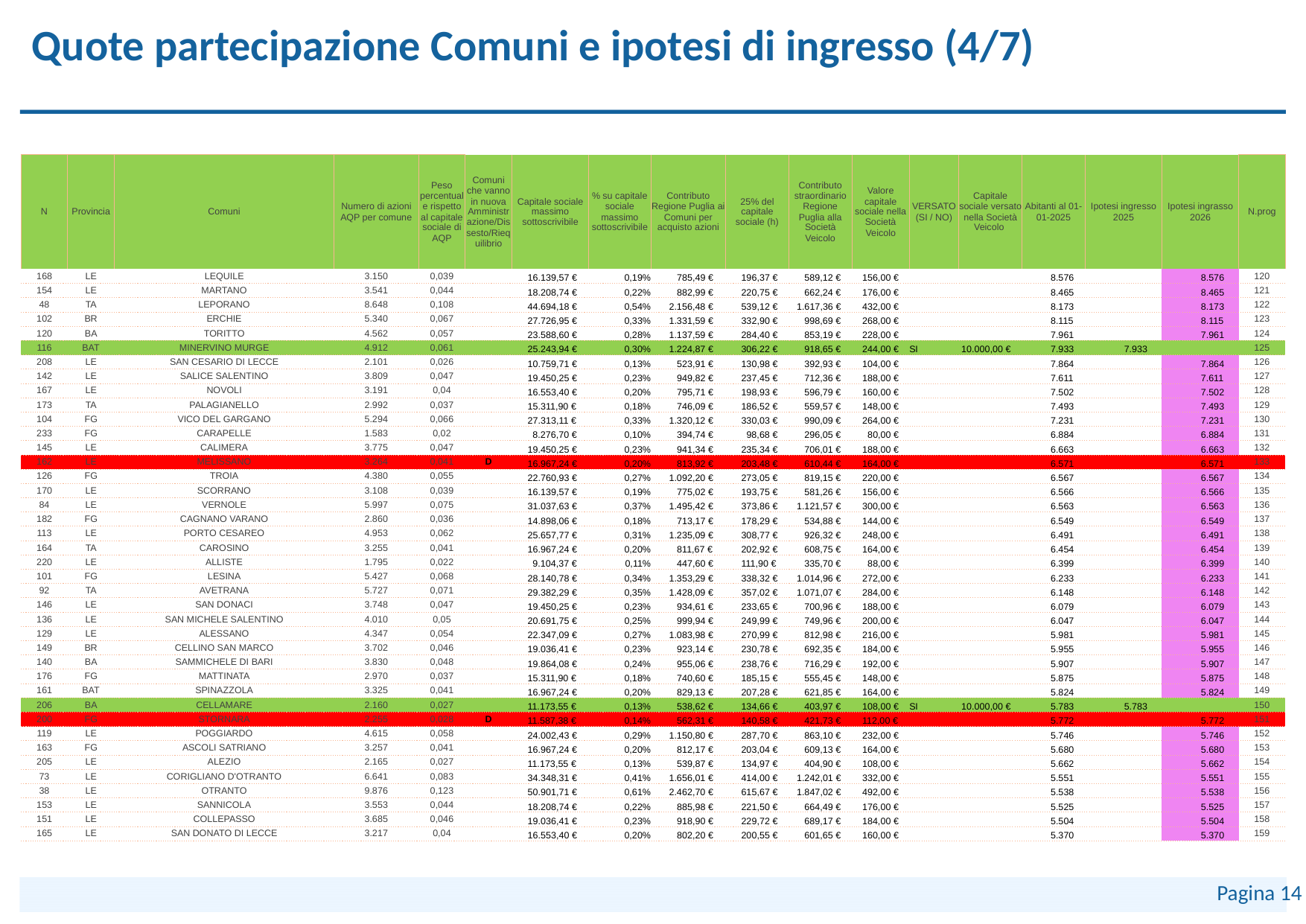

Quote partecipazione Comuni e ipotesi di ingresso (4/7)
| N | Provincia | Comuni | Numero di azioni AQP per comune | Peso percentuale rispetto al capitale sociale di AQP | Comuni che vanno in nuova Amministrazione/Dissesto/Riequilibrio | Capitale sociale massimo sottoscrivibile | % su capitale sociale massimo sottoscrivibile | Contributo Regione Puglia ai Comuni per acquisto azioni | 25% del capitale sociale (h) | Contributo straordinario Regione Puglia alla Società Veicolo | Valore capitale sociale nella Società Veicolo | VERSATO (SI / NO) | Capitale sociale versato nella Società Veicolo | Abitanti al 01-01-2025 | Ipotesi ingresso 2025 | Ipotesi ingrasso 2026 | N.prog |
| --- | --- | --- | --- | --- | --- | --- | --- | --- | --- | --- | --- | --- | --- | --- | --- | --- | --- |
| 168 | LE | LEQUILE | 3.150 | 0,039 |  | 16.139,57 € | 0,19% | 785,49 € | 196,37 € | 589,12 € | 156,00 € |  |  | 8.576 |  | 8.576 | 120 |
| 154 | LE | MARTANO | 3.541 | 0,044 |  | 18.208,74 € | 0,22% | 882,99 € | 220,75 € | 662,24 € | 176,00 € |  |  | 8.465 |  | 8.465 | 121 |
| 48 | TA | LEPORANO | 8.648 | 0,108 |  | 44.694,18 € | 0,54% | 2.156,48 € | 539,12 € | 1.617,36 € | 432,00 € |  |  | 8.173 |  | 8.173 | 122 |
| 102 | BR | ERCHIE | 5.340 | 0,067 |  | 27.726,95 € | 0,33% | 1.331,59 € | 332,90 € | 998,69 € | 268,00 € |  |  | 8.115 |  | 8.115 | 123 |
| 120 | BA | TORITTO | 4.562 | 0,057 |  | 23.588,60 € | 0,28% | 1.137,59 € | 284,40 € | 853,19 € | 228,00 € |  |  | 7.961 |  | 7.961 | 124 |
| 116 | BAT | MINERVINO MURGE | 4.912 | 0,061 |  | 25.243,94 € | 0,30% | 1.224,87 € | 306,22 € | 918,65 € | 244,00 € | SI | 10.000,00 € | 7.933 | 7.933 |  | 125 |
| 208 | LE | SAN CESARIO DI LECCE | 2.101 | 0,026 |  | 10.759,71 € | 0,13% | 523,91 € | 130,98 € | 392,93 € | 104,00 € |  |  | 7.864 |  | 7.864 | 126 |
| 142 | LE | SALICE SALENTINO | 3.809 | 0,047 |  | 19.450,25 € | 0,23% | 949,82 € | 237,45 € | 712,36 € | 188,00 € |  |  | 7.611 |  | 7.611 | 127 |
| 167 | LE | NOVOLI | 3.191 | 0,04 |  | 16.553,40 € | 0,20% | 795,71 € | 198,93 € | 596,79 € | 160,00 € |  |  | 7.502 |  | 7.502 | 128 |
| 173 | TA | PALAGIANELLO | 2.992 | 0,037 |  | 15.311,90 € | 0,18% | 746,09 € | 186,52 € | 559,57 € | 148,00 € |  |  | 7.493 |  | 7.493 | 129 |
| 104 | FG | VICO DEL GARGANO | 5.294 | 0,066 |  | 27.313,11 € | 0,33% | 1.320,12 € | 330,03 € | 990,09 € | 264,00 € |  |  | 7.231 |  | 7.231 | 130 |
| 233 | FG | CARAPELLE | 1.583 | 0,02 |  | 8.276,70 € | 0,10% | 394,74 € | 98,68 € | 296,05 € | 80,00 € |  |  | 6.884 |  | 6.884 | 131 |
| 145 | LE | CALIMERA | 3.775 | 0,047 |  | 19.450,25 € | 0,23% | 941,34 € | 235,34 € | 706,01 € | 188,00 € |  |  | 6.663 |  | 6.663 | 132 |
| 162 | LE | MELISSANO | 3.264 | 0,041 | D | 16.967,24 € | 0,20% | 813,92 € | 203,48 € | 610,44 € | 164,00 € |  |  | 6.571 |  | 6.571 | 133 |
| 126 | FG | TROIA | 4.380 | 0,055 |  | 22.760,93 € | 0,27% | 1.092,20 € | 273,05 € | 819,15 € | 220,00 € |  |  | 6.567 |  | 6.567 | 134 |
| 170 | LE | SCORRANO | 3.108 | 0,039 |  | 16.139,57 € | 0,19% | 775,02 € | 193,75 € | 581,26 € | 156,00 € |  |  | 6.566 |  | 6.566 | 135 |
| 84 | LE | VERNOLE | 5.997 | 0,075 |  | 31.037,63 € | 0,37% | 1.495,42 € | 373,86 € | 1.121,57 € | 300,00 € |  |  | 6.563 |  | 6.563 | 136 |
| 182 | FG | CAGNANO VARANO | 2.860 | 0,036 |  | 14.898,06 € | 0,18% | 713,17 € | 178,29 € | 534,88 € | 144,00 € |  |  | 6.549 |  | 6.549 | 137 |
| 113 | LE | PORTO CESAREO | 4.953 | 0,062 |  | 25.657,77 € | 0,31% | 1.235,09 € | 308,77 € | 926,32 € | 248,00 € |  |  | 6.491 |  | 6.491 | 138 |
| 164 | TA | CAROSINO | 3.255 | 0,041 |  | 16.967,24 € | 0,20% | 811,67 € | 202,92 € | 608,75 € | 164,00 € |  |  | 6.454 |  | 6.454 | 139 |
| 220 | LE | ALLISTE | 1.795 | 0,022 |  | 9.104,37 € | 0,11% | 447,60 € | 111,90 € | 335,70 € | 88,00 € |  |  | 6.399 |  | 6.399 | 140 |
| 101 | FG | LESINA | 5.427 | 0,068 |  | 28.140,78 € | 0,34% | 1.353,29 € | 338,32 € | 1.014,96 € | 272,00 € |  |  | 6.233 |  | 6.233 | 141 |
| 92 | TA | AVETRANA | 5.727 | 0,071 |  | 29.382,29 € | 0,35% | 1.428,09 € | 357,02 € | 1.071,07 € | 284,00 € |  |  | 6.148 |  | 6.148 | 142 |
| 146 | LE | SAN DONACI | 3.748 | 0,047 |  | 19.450,25 € | 0,23% | 934,61 € | 233,65 € | 700,96 € | 188,00 € |  |  | 6.079 |  | 6.079 | 143 |
| 136 | LE | SAN MICHELE SALENTINO | 4.010 | 0,05 |  | 20.691,75 € | 0,25% | 999,94 € | 249,99 € | 749,96 € | 200,00 € |  |  | 6.047 |  | 6.047 | 144 |
| 129 | LE | ALESSANO | 4.347 | 0,054 |  | 22.347,09 € | 0,27% | 1.083,98 € | 270,99 € | 812,98 € | 216,00 € |  |  | 5.981 |  | 5.981 | 145 |
| 149 | BR | CELLINO SAN MARCO | 3.702 | 0,046 |  | 19.036,41 € | 0,23% | 923,14 € | 230,78 € | 692,35 € | 184,00 € |  |  | 5.955 |  | 5.955 | 146 |
| 140 | BA | SAMMICHELE DI BARI | 3.830 | 0,048 |  | 19.864,08 € | 0,24% | 955,06 € | 238,76 € | 716,29 € | 192,00 € |  |  | 5.907 |  | 5.907 | 147 |
| 176 | FG | MATTINATA | 2.970 | 0,037 |  | 15.311,90 € | 0,18% | 740,60 € | 185,15 € | 555,45 € | 148,00 € |  |  | 5.875 |  | 5.875 | 148 |
| 161 | BAT | SPINAZZOLA | 3.325 | 0,041 |  | 16.967,24 € | 0,20% | 829,13 € | 207,28 € | 621,85 € | 164,00 € |  |  | 5.824 |  | 5.824 | 149 |
| 206 | BA | CELLAMARE | 2.160 | 0,027 |  | 11.173,55 € | 0,13% | 538,62 € | 134,66 € | 403,97 € | 108,00 € | SI | 10.000,00 € | 5.783 | 5.783 |  | 150 |
| 200 | FG | STORNARA | 2.255 | 0,028 | D | 11.587,38 € | 0,14% | 562,31 € | 140,58 € | 421,73 € | 112,00 € |  |  | 5.772 |  | 5.772 | 151 |
| 119 | LE | POGGIARDO | 4.615 | 0,058 |  | 24.002,43 € | 0,29% | 1.150,80 € | 287,70 € | 863,10 € | 232,00 € |  |  | 5.746 |  | 5.746 | 152 |
| 163 | FG | ASCOLI SATRIANO | 3.257 | 0,041 |  | 16.967,24 € | 0,20% | 812,17 € | 203,04 € | 609,13 € | 164,00 € |  |  | 5.680 |  | 5.680 | 153 |
| 205 | LE | ALEZIO | 2.165 | 0,027 |  | 11.173,55 € | 0,13% | 539,87 € | 134,97 € | 404,90 € | 108,00 € |  |  | 5.662 |  | 5.662 | 154 |
| 73 | LE | CORIGLIANO D'OTRANTO | 6.641 | 0,083 |  | 34.348,31 € | 0,41% | 1.656,01 € | 414,00 € | 1.242,01 € | 332,00 € |  |  | 5.551 |  | 5.551 | 155 |
| 38 | LE | OTRANTO | 9.876 | 0,123 |  | 50.901,71 € | 0,61% | 2.462,70 € | 615,67 € | 1.847,02 € | 492,00 € |  |  | 5.538 |  | 5.538 | 156 |
| 153 | LE | SANNICOLA | 3.553 | 0,044 |  | 18.208,74 € | 0,22% | 885,98 € | 221,50 € | 664,49 € | 176,00 € |  |  | 5.525 |  | 5.525 | 157 |
| 151 | LE | COLLEPASSO | 3.685 | 0,046 |  | 19.036,41 € | 0,23% | 918,90 € | 229,72 € | 689,17 € | 184,00 € |  |  | 5.504 |  | 5.504 | 158 |
| 165 | LE | SAN DONATO DI LECCE | 3.217 | 0,04 |  | 16.553,40 € | 0,20% | 802,20 € | 200,55 € | 601,65 € | 160,00 € |  |  | 5.370 |  | 5.370 | 159 |